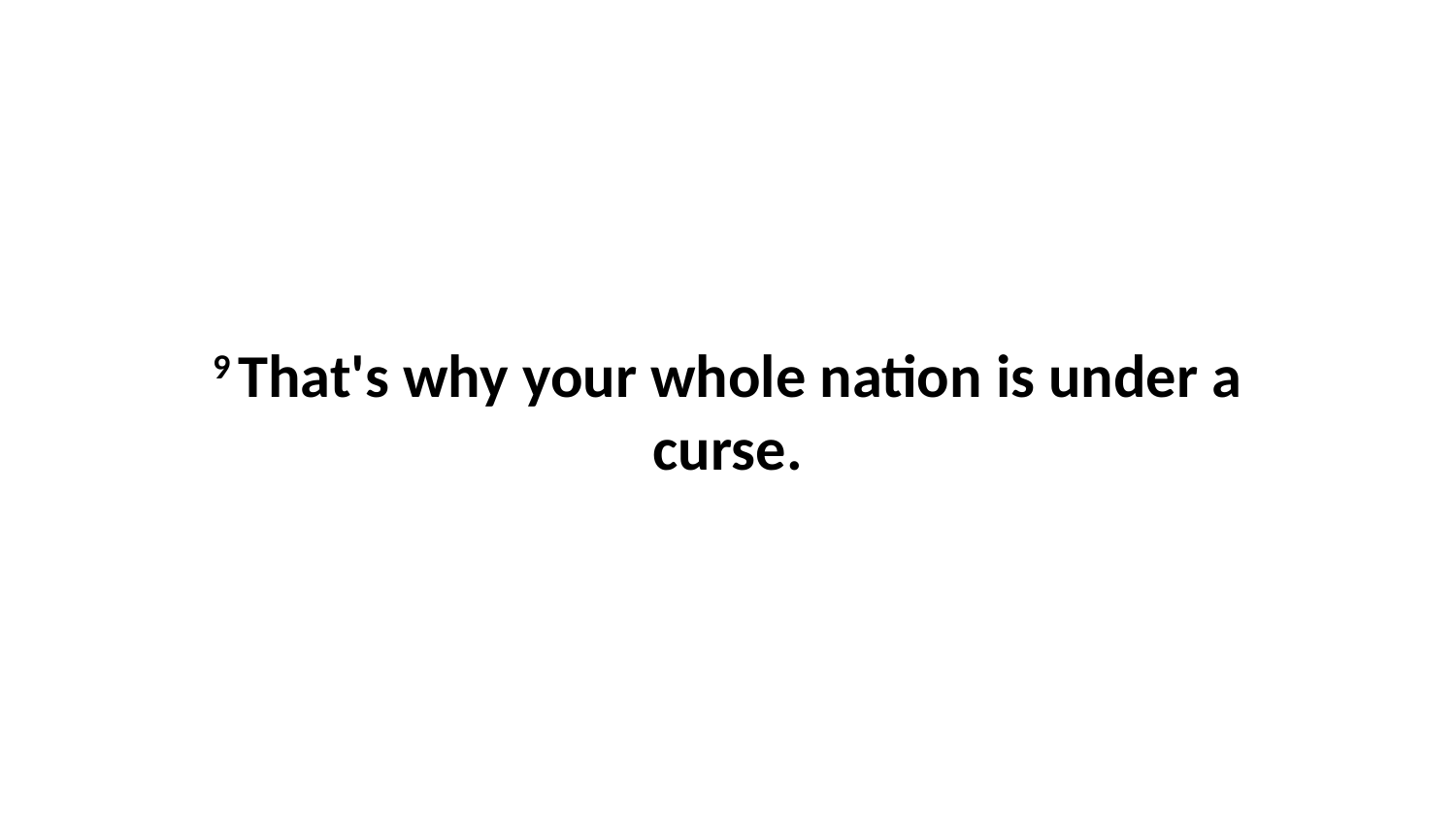

9 That's why your whole nation is under a curse.